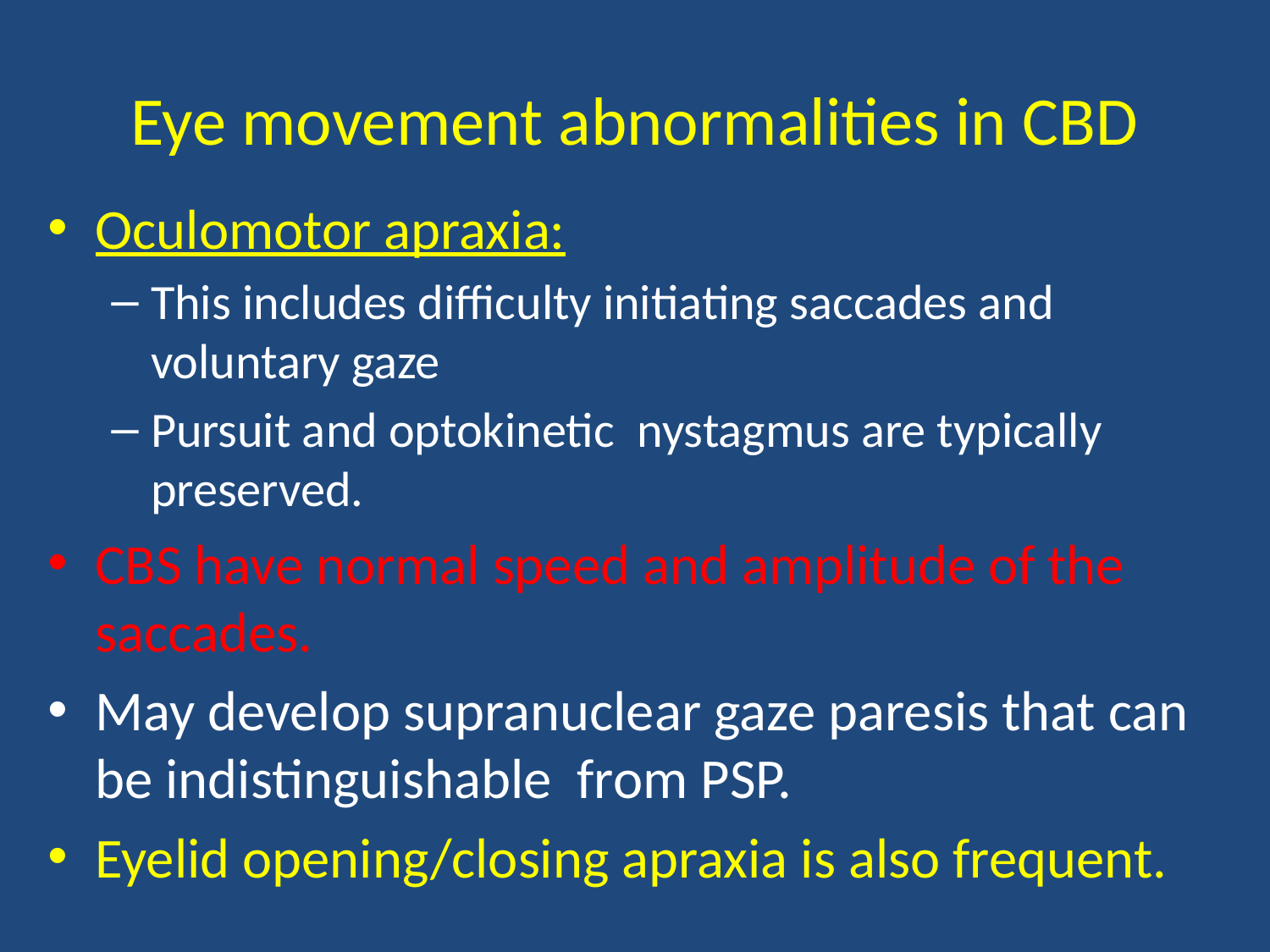

# Eye movement abnormalities in CBD
Oculomotor apraxia:
This includes difficulty initiating saccades and voluntary gaze
Pursuit and optokinetic  nystagmus are typically preserved.
CBS have normal speed and amplitude of the saccades.
May develop supranuclear gaze paresis that can be indistinguishable  from PSP.
Eyelid opening/closing apraxia is also frequent.